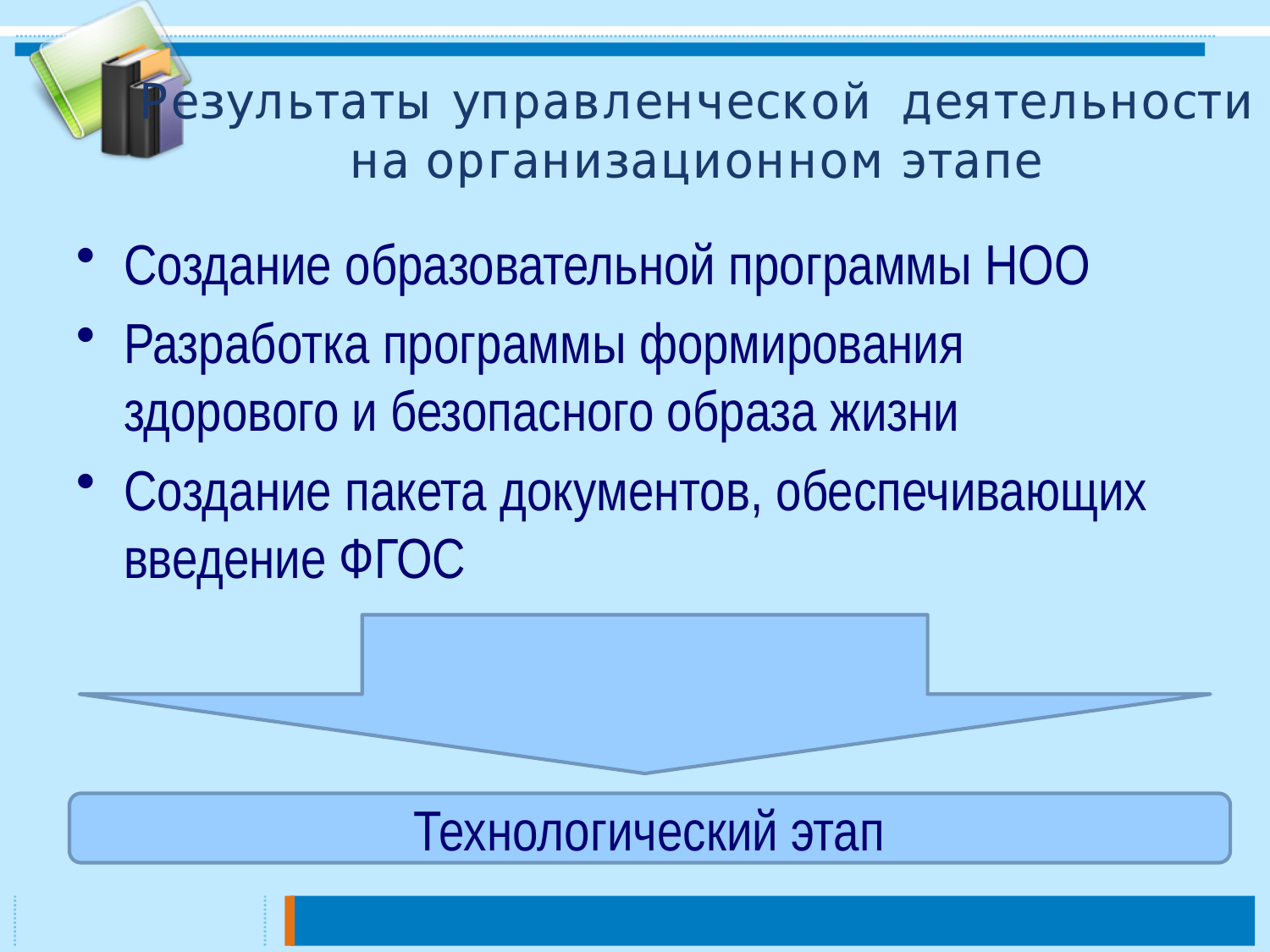

# Результаты управленческой  деятельности на организационном этапе
Создание образовательной программы НОО
Разработка программы формирования здорового и безопасного образа жизни
Создание пакета документов, обеспечивающих введение ФГОС

Технологический этап